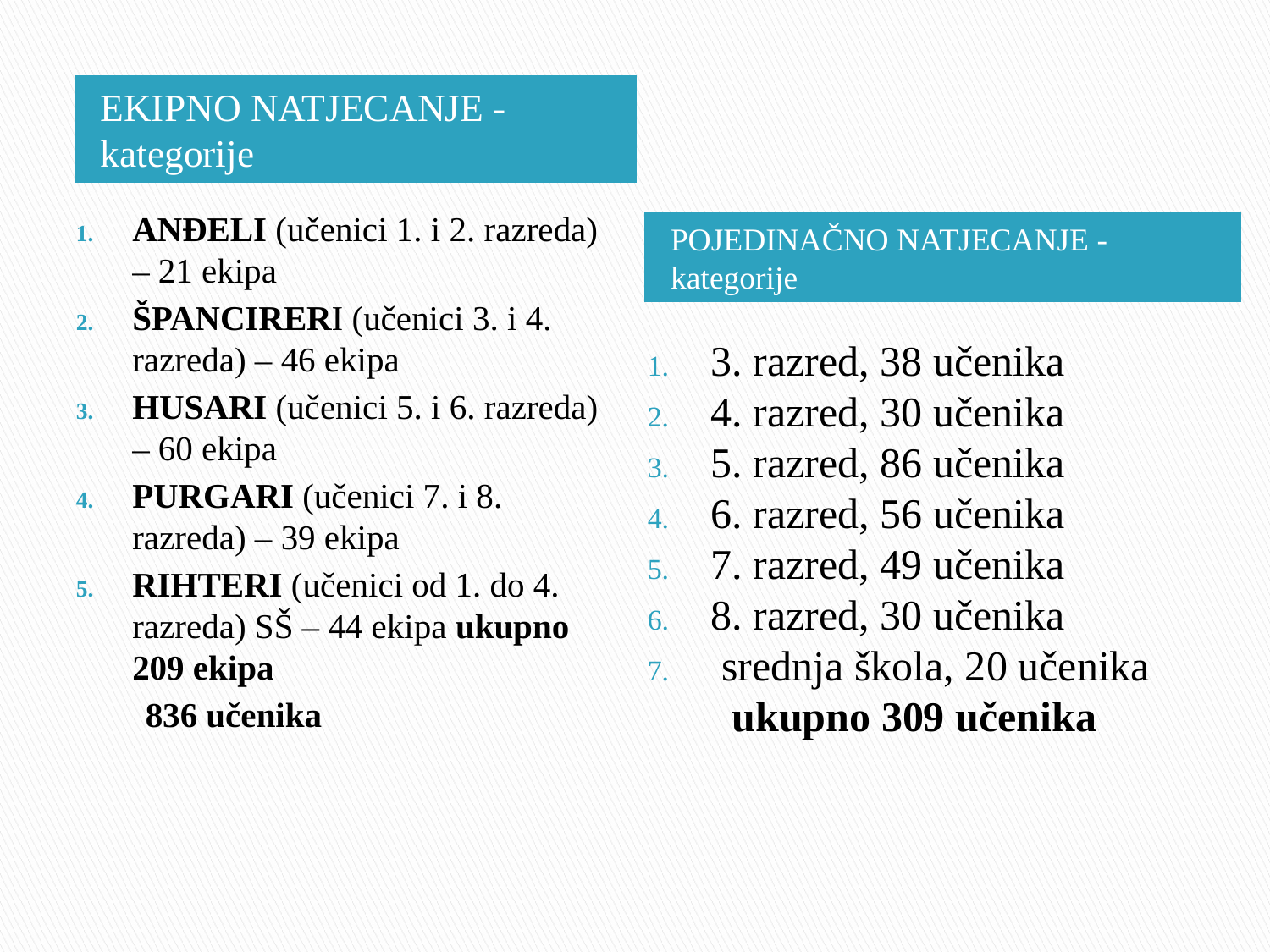

#
EKIPNO NATJECANJE - kategorije
ANĐELI (učenici 1. i 2. razreda) – 21 ekipa
ŠPANCIRERI (učenici 3. i 4. razreda) – 46 ekipa
HUSARI (učenici 5. i 6. razreda) – 60 ekipa
PURGARI (učenici 7. i 8. razreda) – 39 ekipa
RIHTERI (učenici od 1. do 4. razreda) SŠ – 44 ekipa ukupno 209 ekipa
        836 učenika
POJEDINAČNO NATJECANJE - kategorije
3. razred, 38 učenika
4. razred, 30 učenika
5. razred, 86 učenika
6. razred, 56 učenika
7. razred, 49 učenika
8. razred, 30 učenika
 srednja škola, 20 učenika
        ukupno 309 učenika